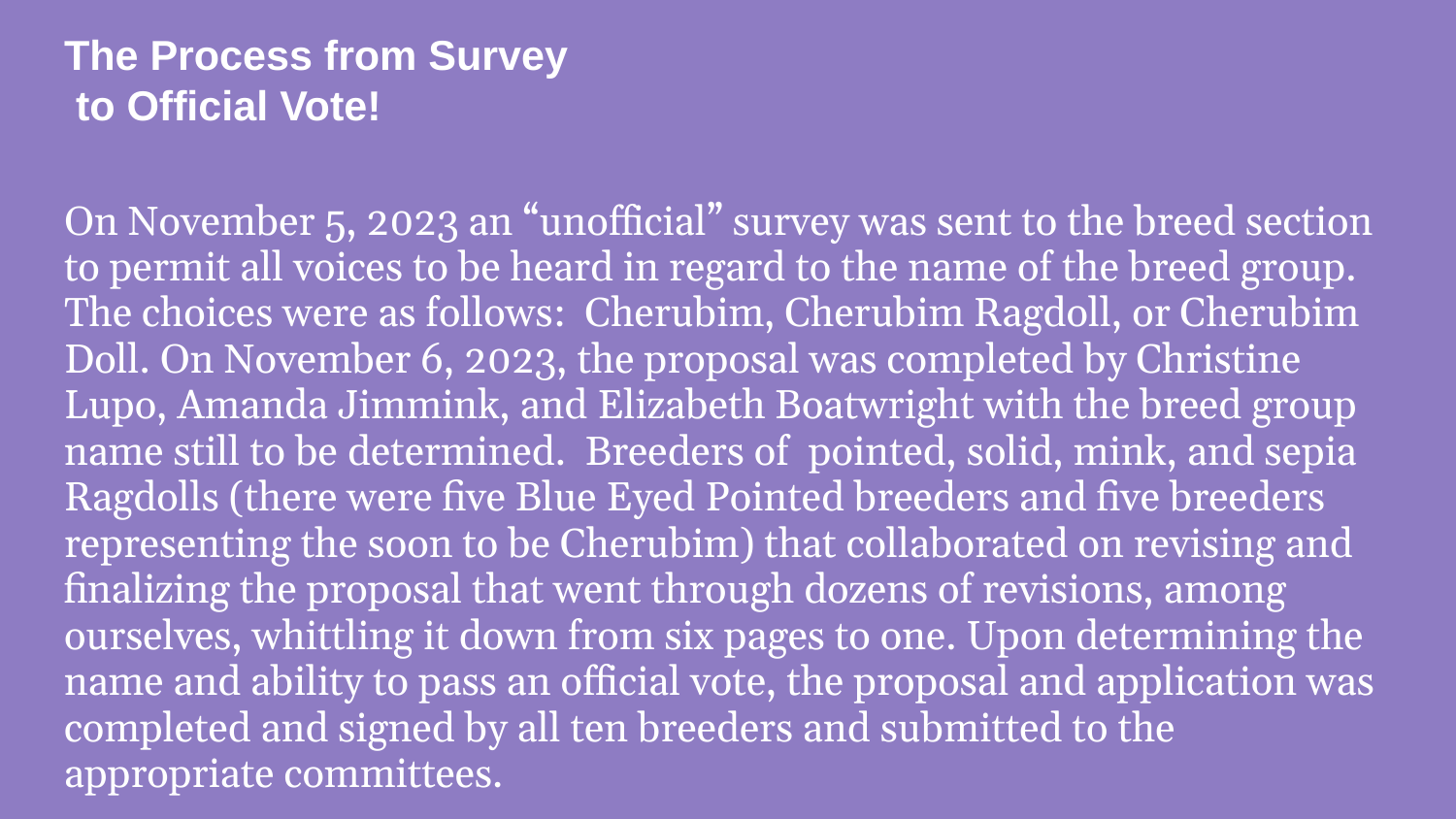

# The Process from Survey
 to Official Vote!
On November 5, 2023 an “unofficial” survey was sent to the breed section to permit all voices to be heard in regard to the name of the breed group. The choices were as follows:  Cherubim, Cherubim Ragdoll, or Cherubim Doll. On November 6, 2023, the proposal was completed by Christine Lupo, Amanda Jimmink, and Elizabeth Boatwright with the breed group name still to be determined.  Breeders of  pointed, solid, mink, and sepia Ragdolls (there were five Blue Eyed Pointed breeders and five breeders representing the soon to be Cherubim) that collaborated on revising and finalizing the proposal that went through dozens of revisions, among ourselves, whittling it down from six pages to one. Upon determining the name and ability to pass an official vote, the proposal and application was completed and signed by all ten breeders and submitted to the appropriate committees.